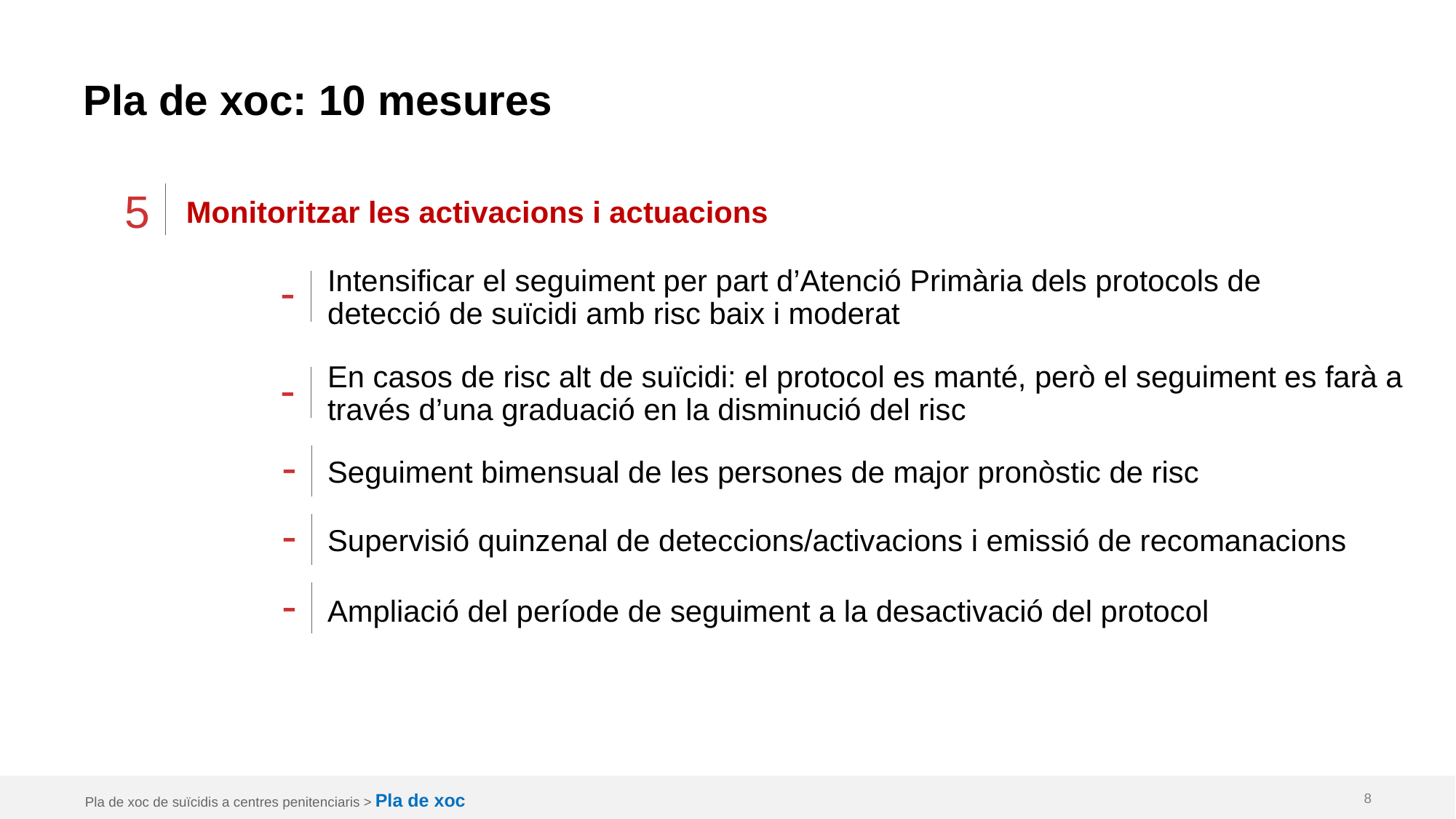

# Pla de xoc: 10 mesures
5
Monitoritzar les activacions i actuacions
Intensificar el seguiment per part d’Atenció Primària dels protocols de detecció de suïcidi amb risc baix i moderat
-
En casos de risc alt de suïcidi: el protocol es manté, però el seguiment es farà a través d’una graduació en la disminució del risc
-
-
Seguiment bimensual de les persones de major pronòstic de risc
-
Supervisió quinzenal de deteccions/activacions i emissió de recomanacions
-
Ampliació del període de seguiment a la desactivació del protocol
Pla de xoc de suïcidis a centres penitenciaris > Pla de xoc